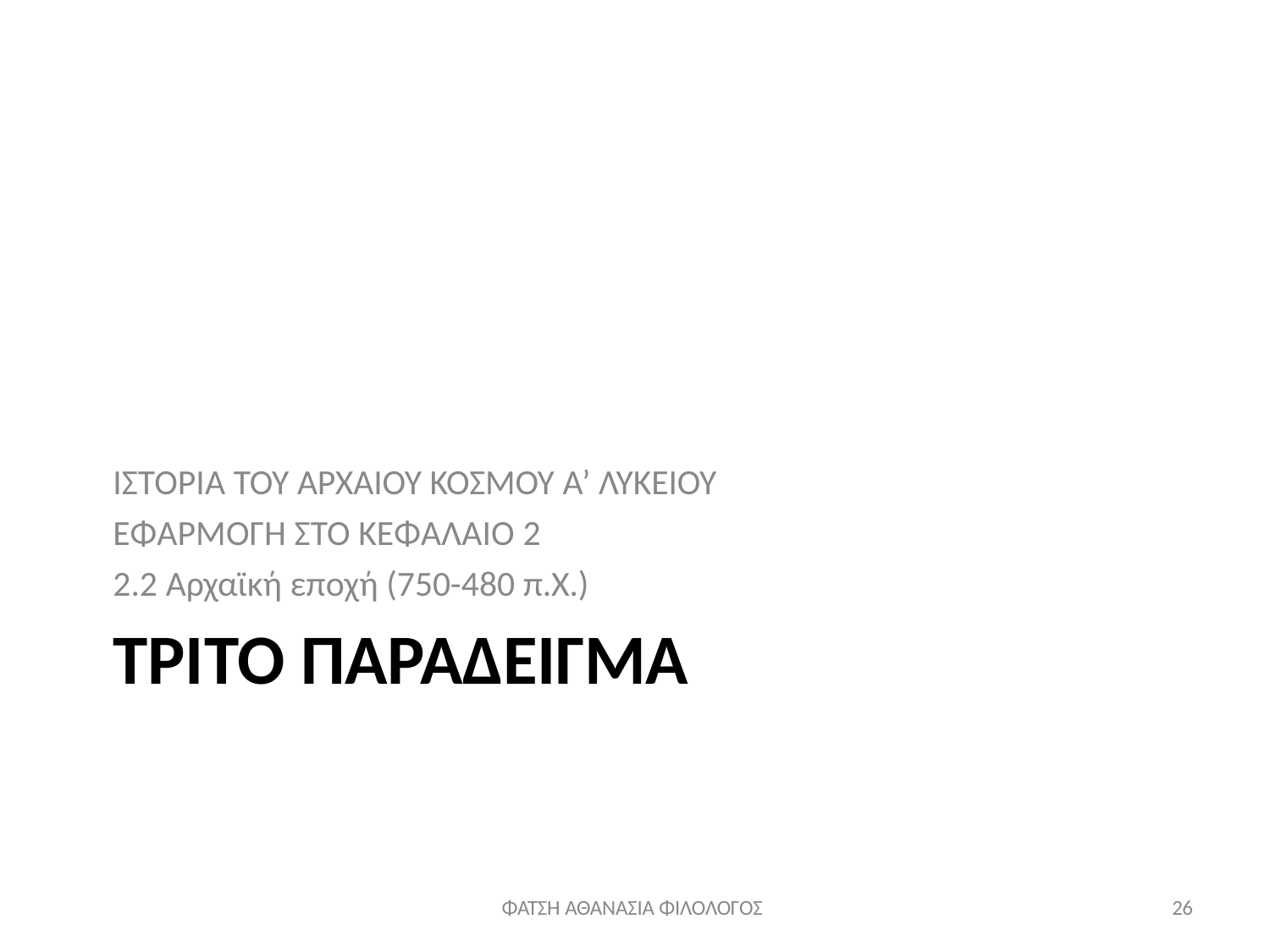

ΙΣΤΟΡΙΑ ΤΟΥ ΑΡΧΑΙΟΥ ΚΟΣΜΟΥ Α’ ΛΥΚΕΙΟΥ ΕΦΑΡΜΟΓΗ ΣΤΟ ΚΕΦΑΛΑΙΟ 2
2.2 Αρχαϊκή εποχή (750-480 π.Χ.)
ΤΡΙΤΟ ΠΑΡΑΔΕΙΓΜΑ
ΦΑΤΣΗ ΑΘΑΝΑΣΙΑ ΦΙΛΟΛΟΓΟΣ
26